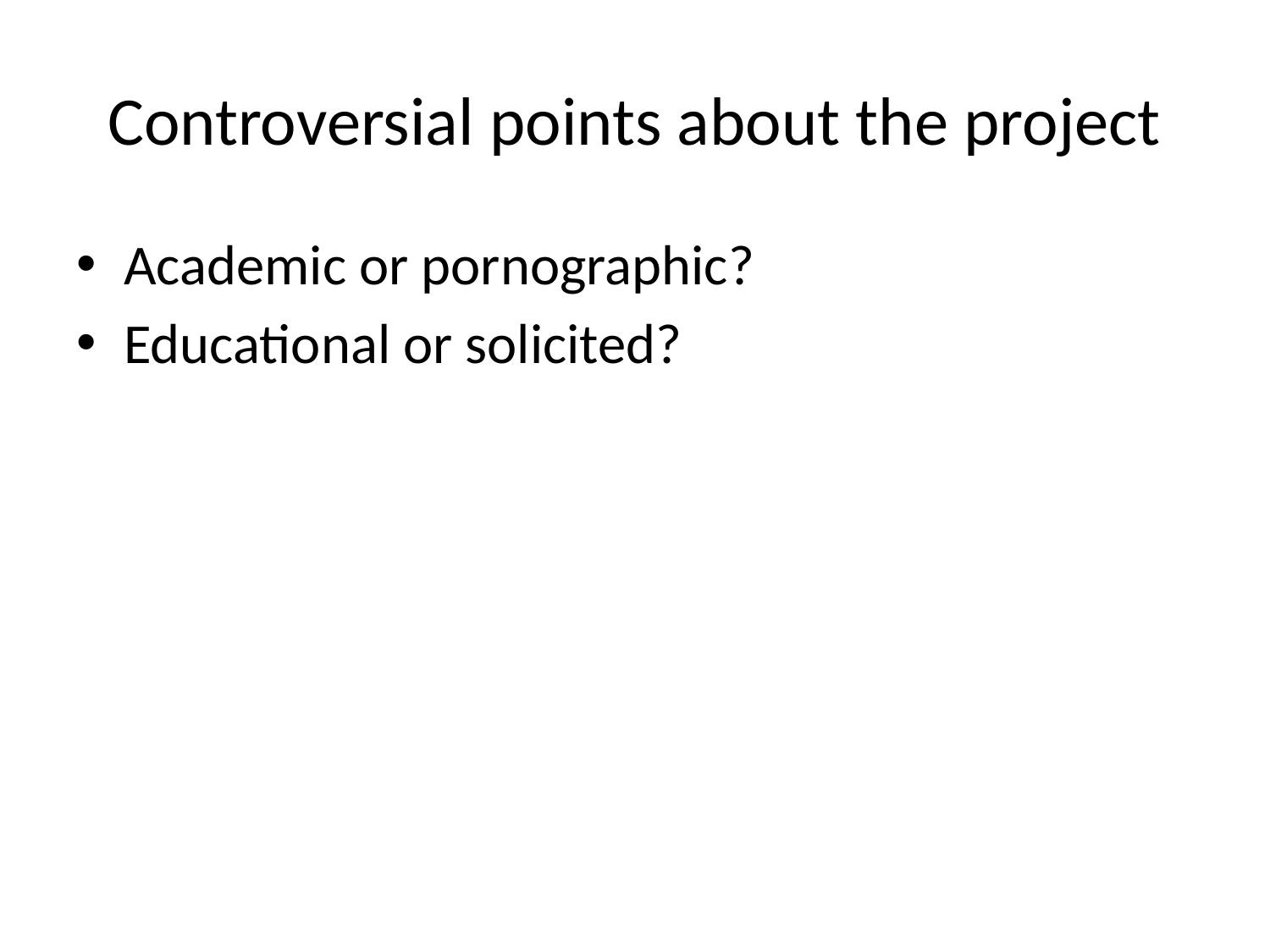

# Controversial points about the project
Academic or pornographic?
Educational or solicited?